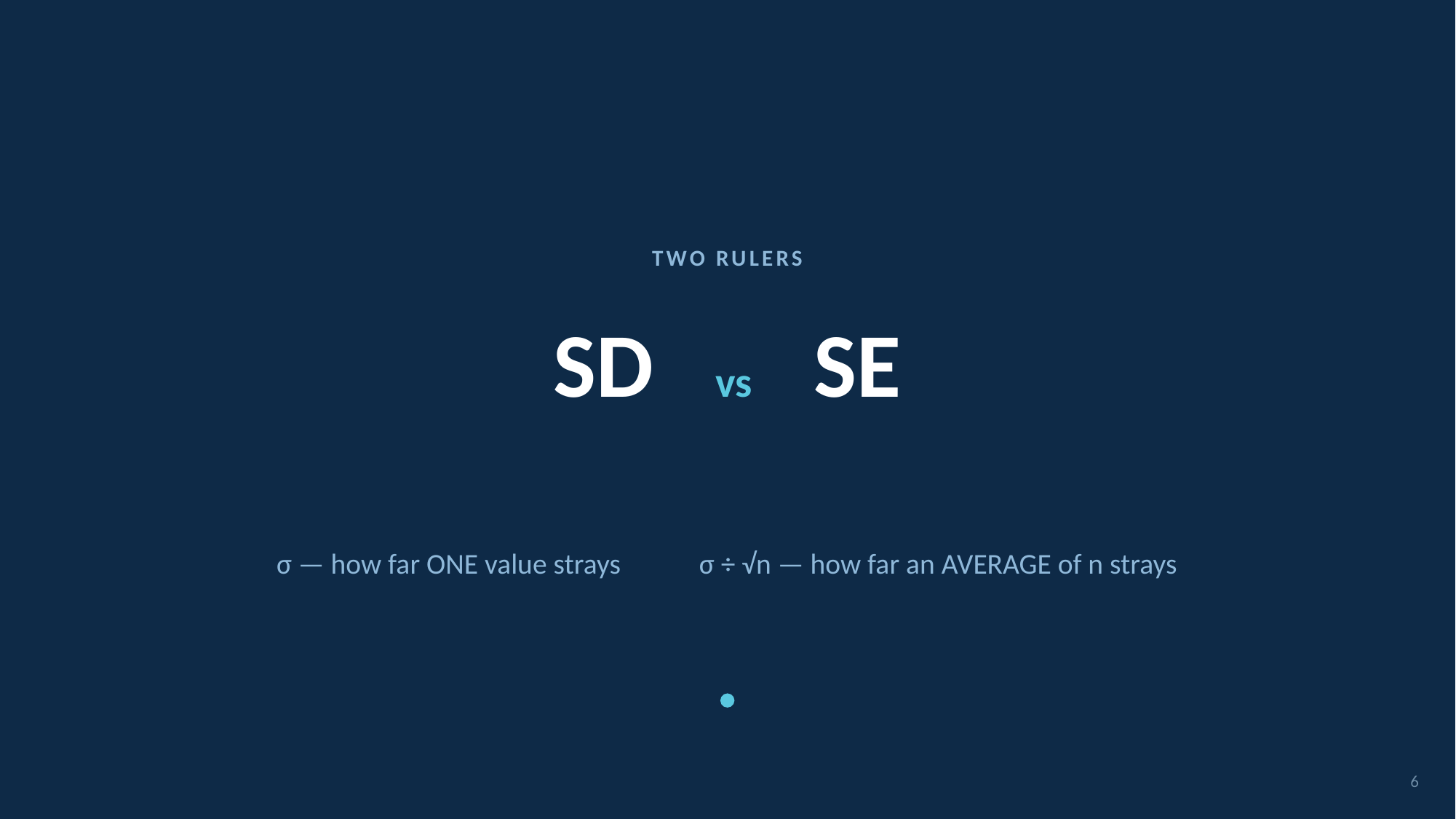

TWO RULERS
# SD   vs   SE
σ — how far ONE value strays            σ ÷ √n — how far an AVERAGE of n strays

6